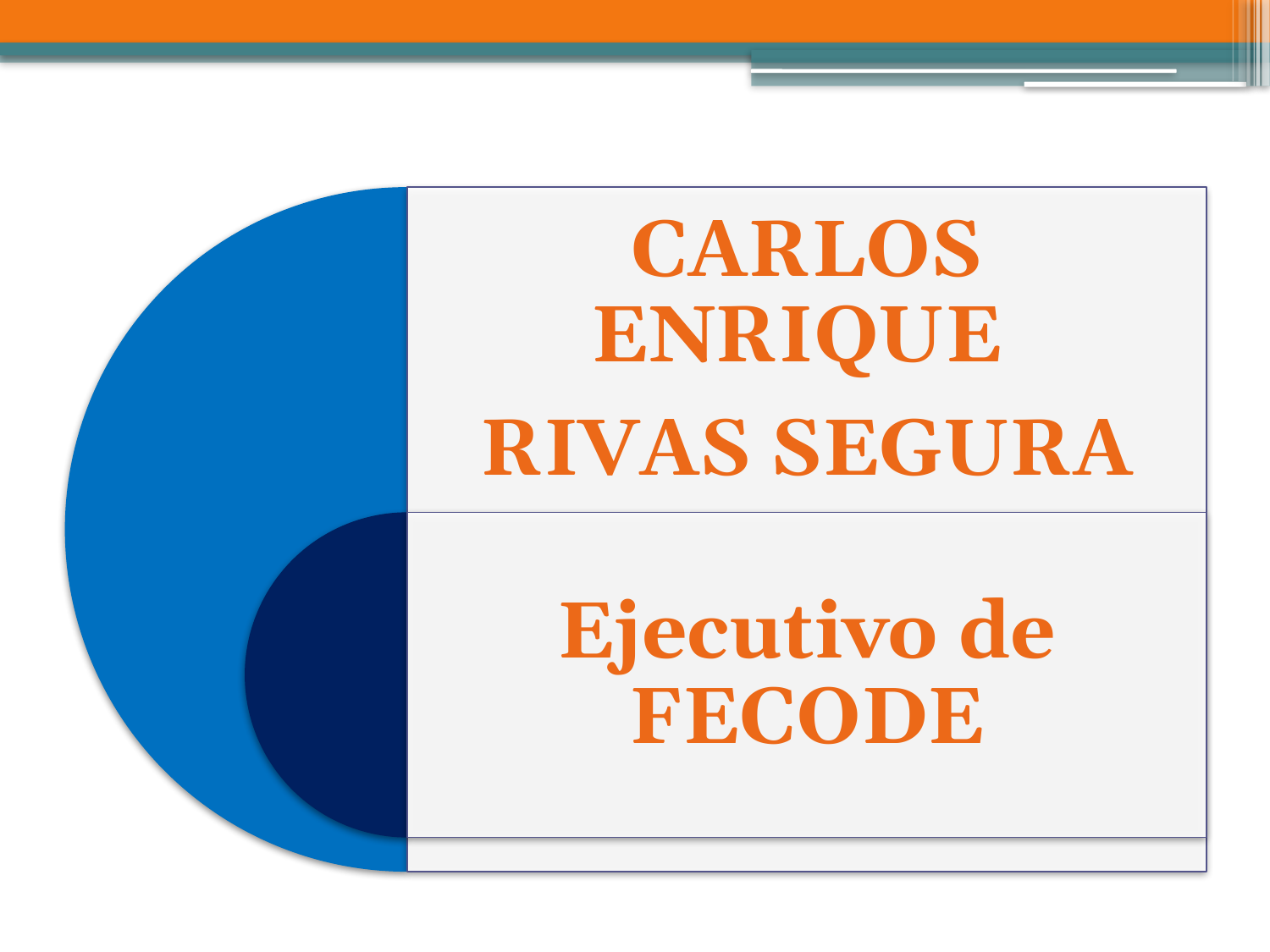

CARLOS ENRIQUE
RIVAS SEGURA
Ejecutivo de FECODE